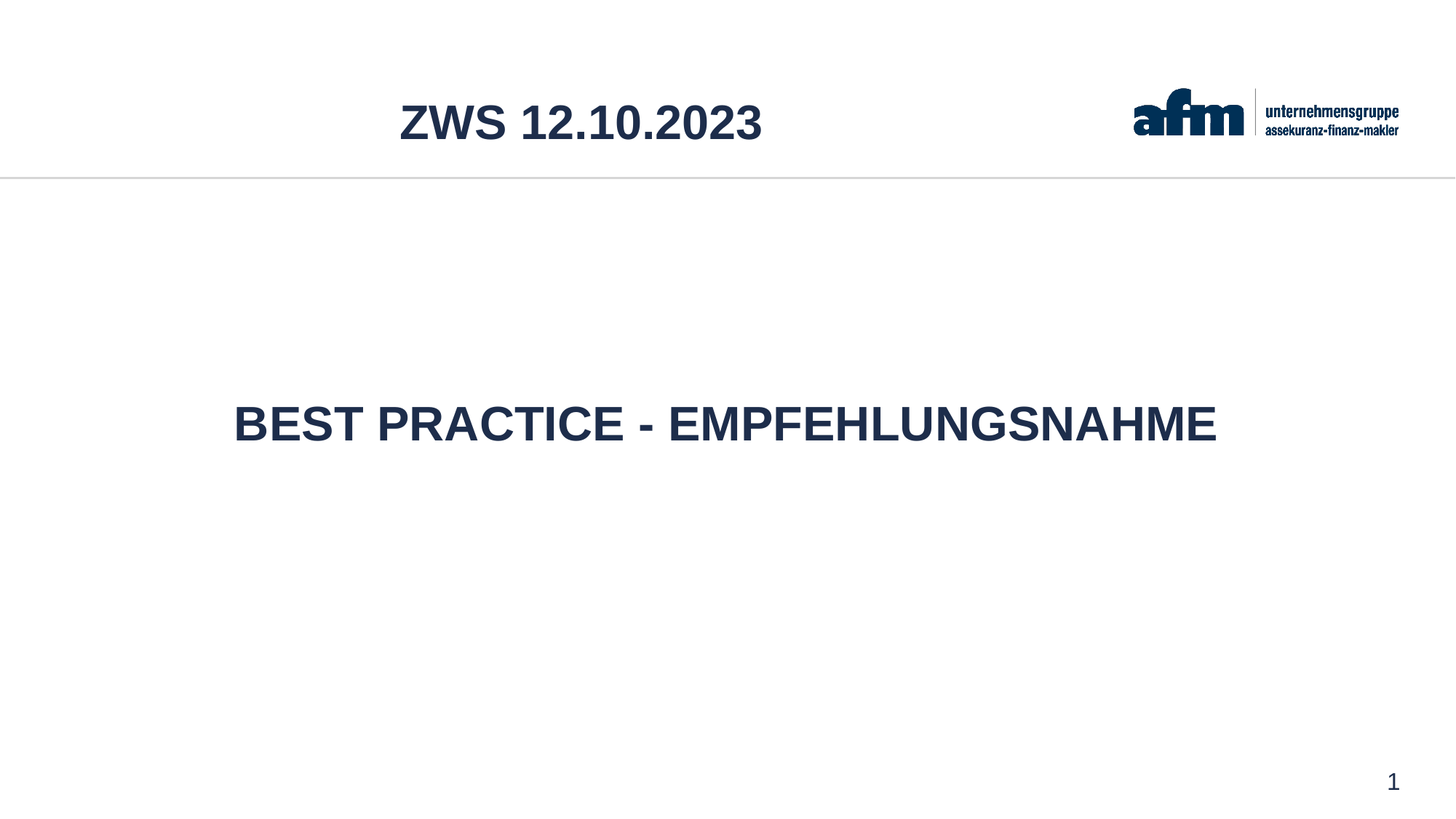

# ZWS 12.10.2023

Best Practice - Empfehlungsnahme

1